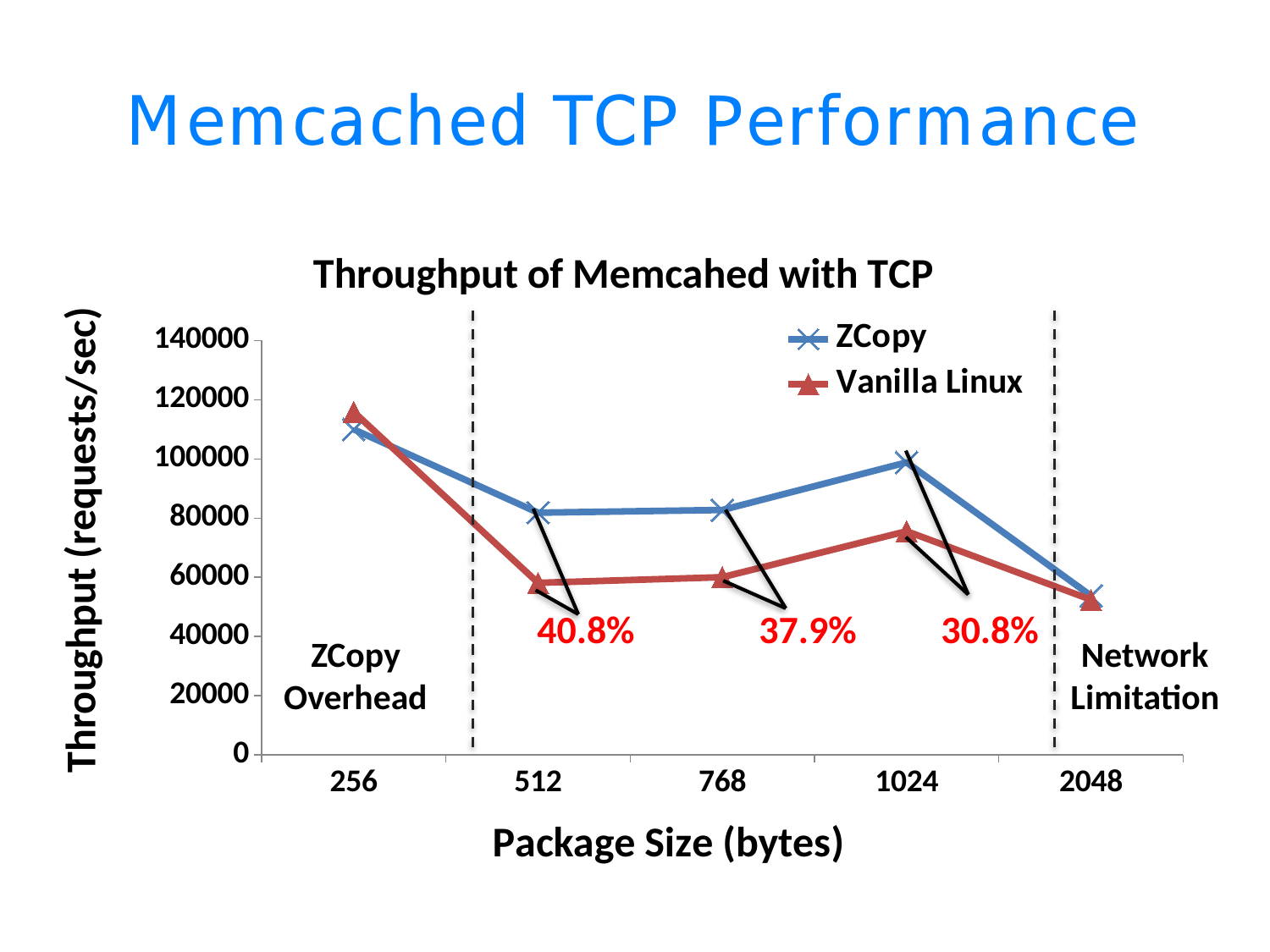

# Memcached TCP Performance

### Chart: Throughput of Memcahed with TCP

| Category | ZCopy | Vanilla Linux |
|---|---|---|
| 256.0 | 109967.1 | 115895.8 |
| 512.0 | 81840.9 | 58116.2 |
| 768.0 | 82744.3 | 60020.7 |
| 1024.0 | 98818.1 | 75572.3 |
| 2048.0 | 53754.2 | 52406.5 |
40.8%
37.9%
30.8%
ZCopy
Overhead
Network
Limitation